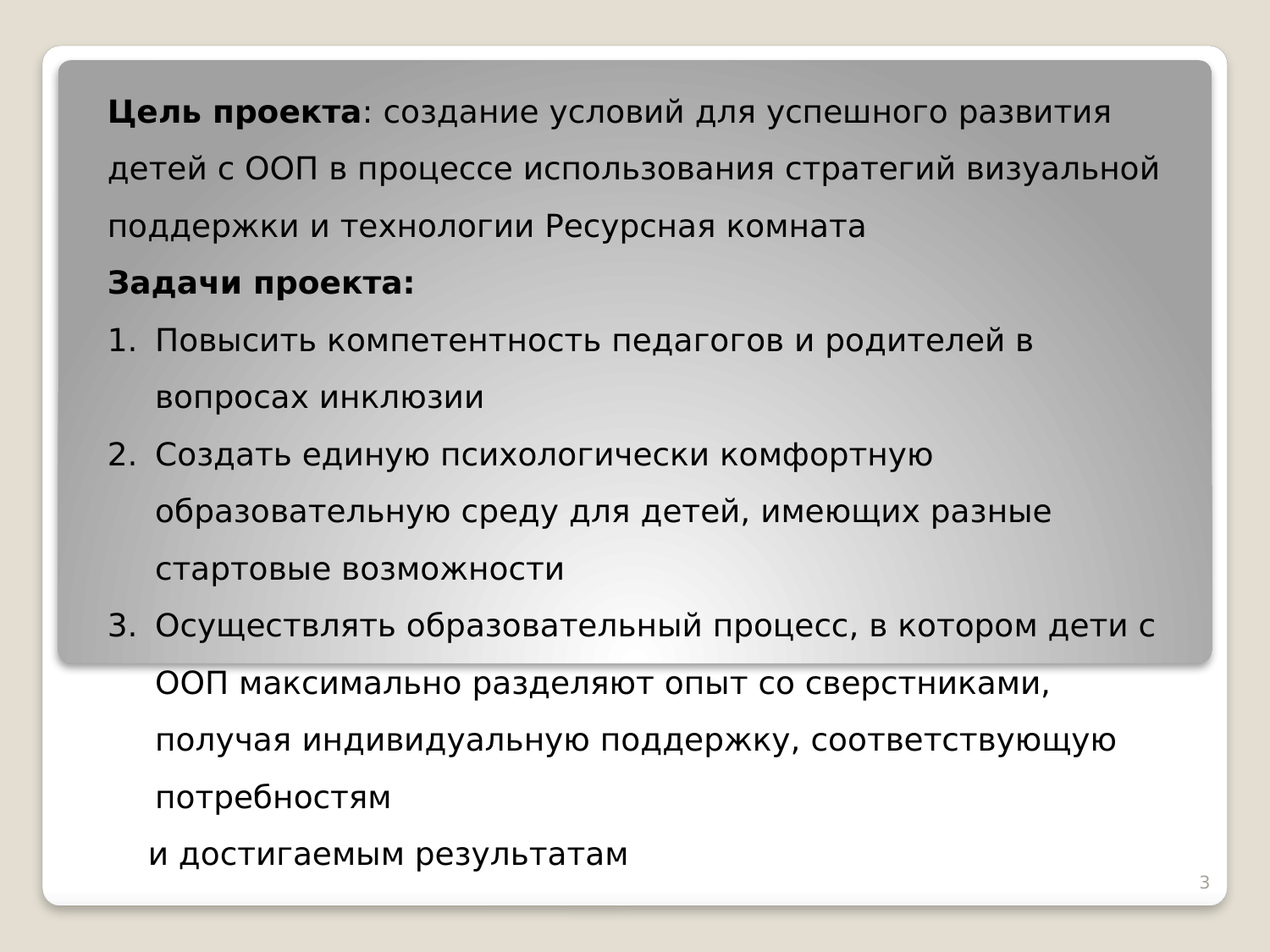

Цель проекта: создание условий для успешного развития детей с ООП в процессе использования стратегий визуальной поддержки и технологии Ресурсная комната
Задачи проекта:
Повысить компетентность педагогов и родителей в вопросах инклюзии
Создать единую психологически комфортную образовательную среду для детей, имеющих разные стартовые возможности
Осуществлять образовательный процесс, в котором дети с ООП максимально разделяют опыт со сверстниками, получая индивидуальную поддержку, соответствующую потребностям
    и достигаемым результатам
3